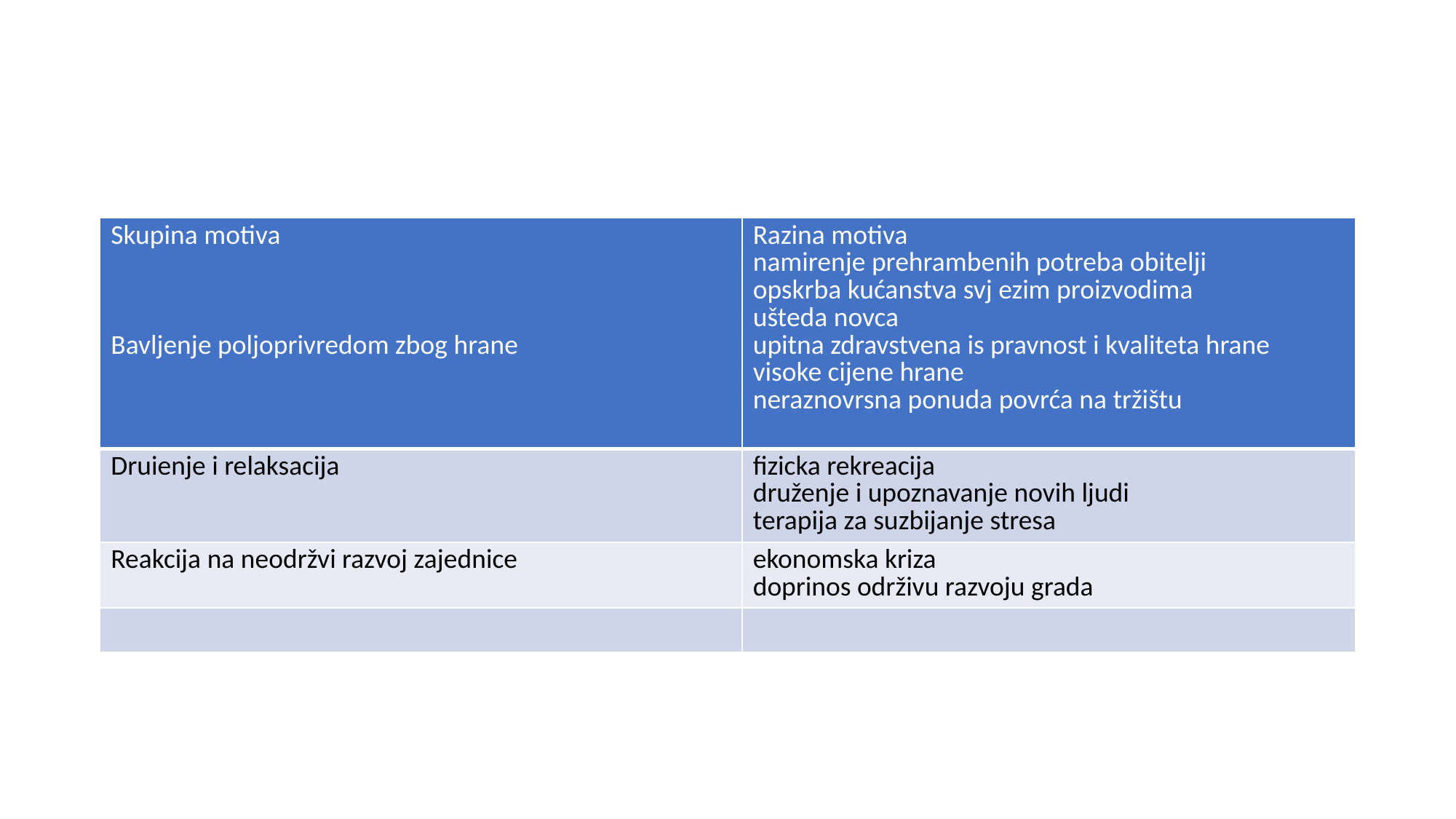

#
| Skupina motiva Bavljenje poljoprivredom zbog hrane | Razina motiva namirenje prehrambenih potreba obitelji opskrba kućanstva svj ezim proizvodima ušteda novca upitna zdravstvena is pravnost i kvaliteta hrane visoke cijene hrane neraznovrsna ponuda povrća na tržištu |
| --- | --- |
| Druienje i relaksacija | fizicka rekreacija druženje i upoznavanje novih ljudi terapija za suzbijanje stresa |
| Reakcija na neodržvi razvoj zajednice | ekonomska kriza doprinos održivu razvoju grada |
|  |  |